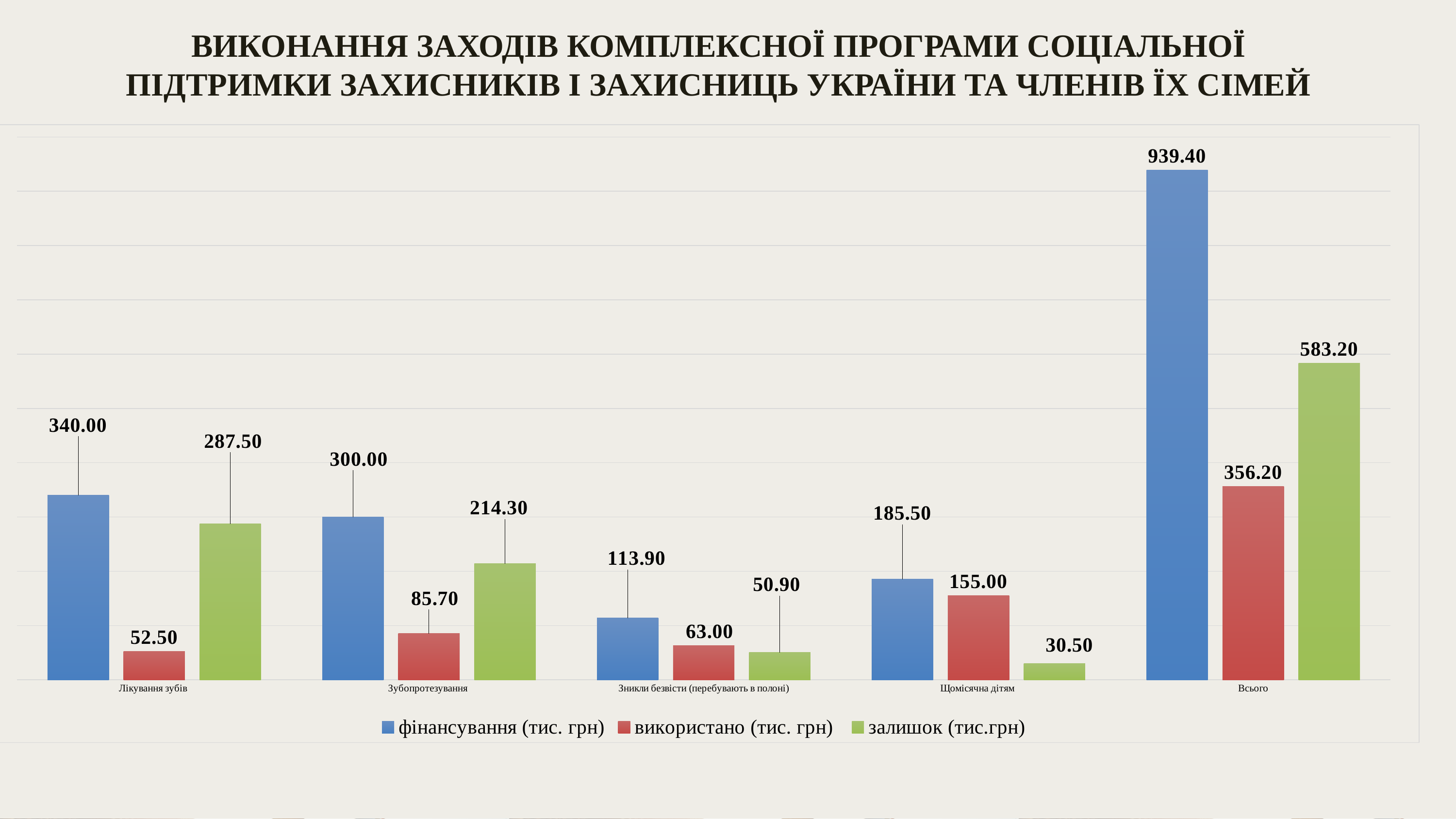

ВИКОНАННЯ ЗАХОДІВ КОМПЛЕКСНОЇ ПРОГРАМИ СОЦІАЛЬНОЇ ПІДТРИМКИ ЗАХИСНИКІВ І ЗАХИСНИЦЬ УКРАЇНИ ТА ЧЛЕНІВ ЇХ СІМЕЙ

### Chart

| Category | фінансування (тис. грн) | використано (тис. грн)  | залишок (тис.грн) |
|---|---|---|---|
| Лікування зубів  | 340.0 | 52.5 | 287.5 |
| Зубопротезування  | 300.0 | 85.7 | 214.3 |
| Зникли безвісти (перебувають в полоні) | 113.9 | 63.0 | 50.900000000000006 |
| Щомісячна дітям  | 185.5 | 155.0 | 30.5 |
| Всього | 939.4 | 356.2 | 583.2 |